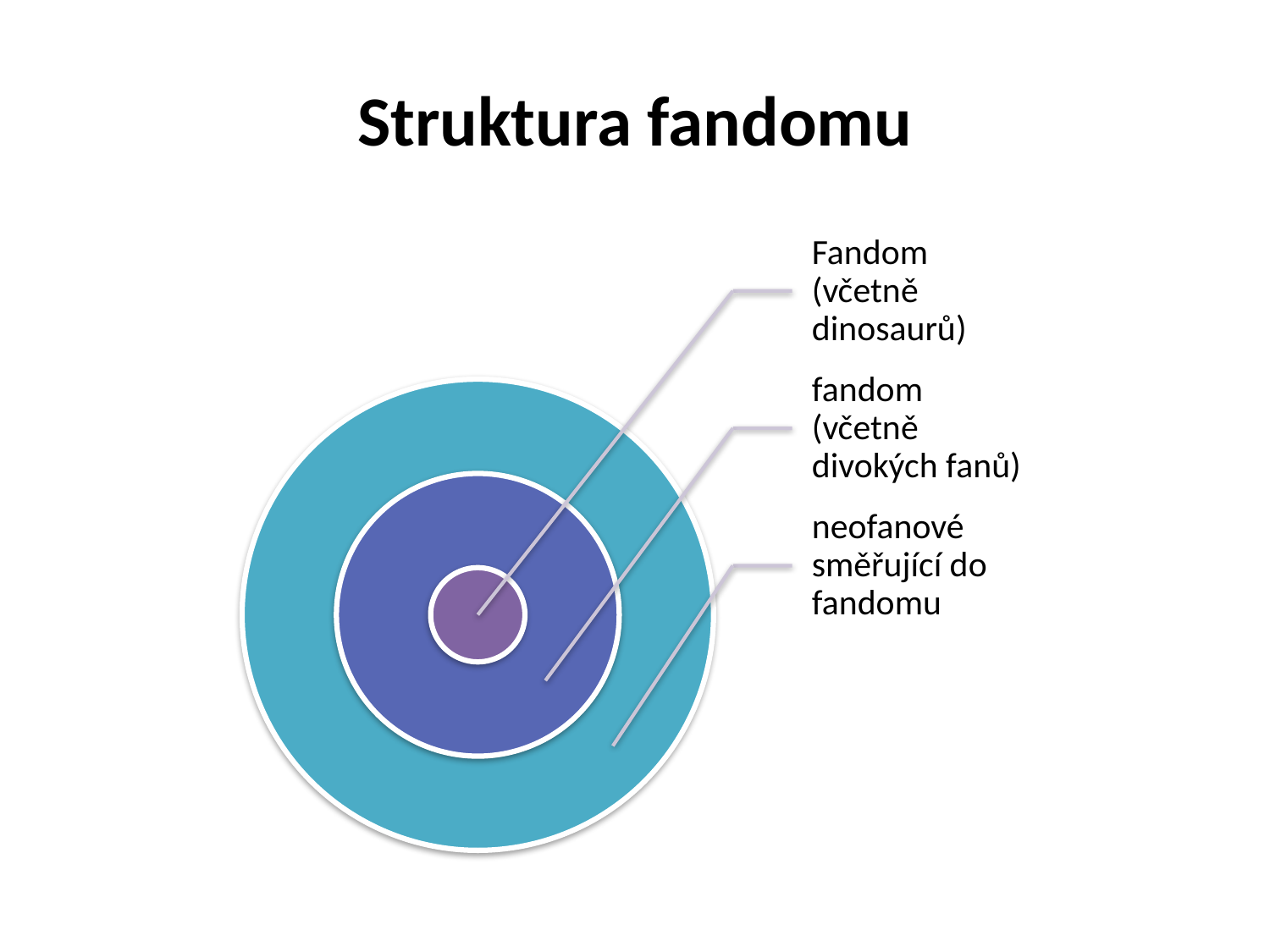

# Struktura fandomu
Fandom (včetně dinosaurů)
fandom (včetně divokých fanů)
neofanové směřující do fandomu